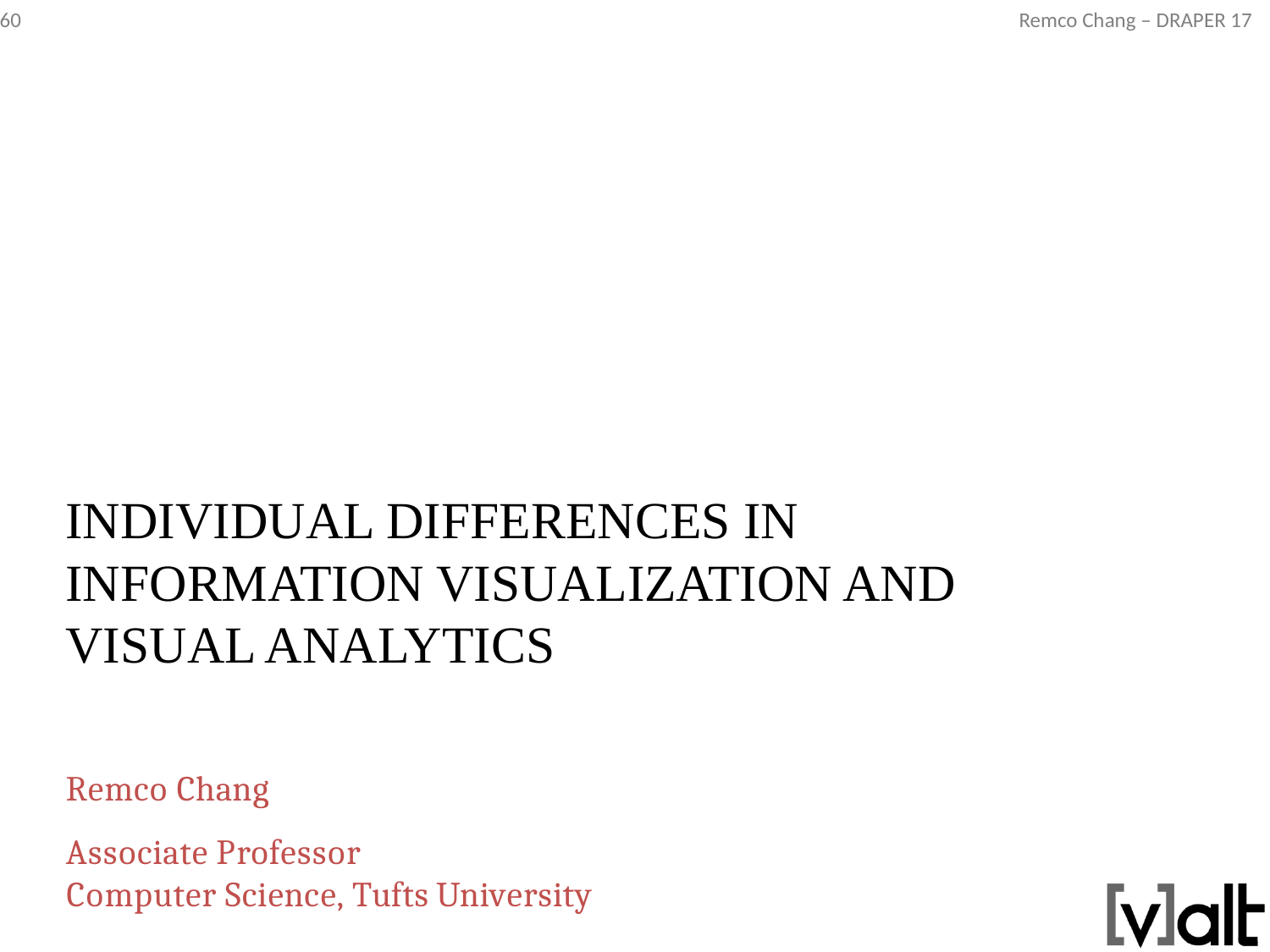

# Individual Differences in Information Visualization and Visual Analytics
Remco Chang
Associate Professor
Computer Science, Tufts University